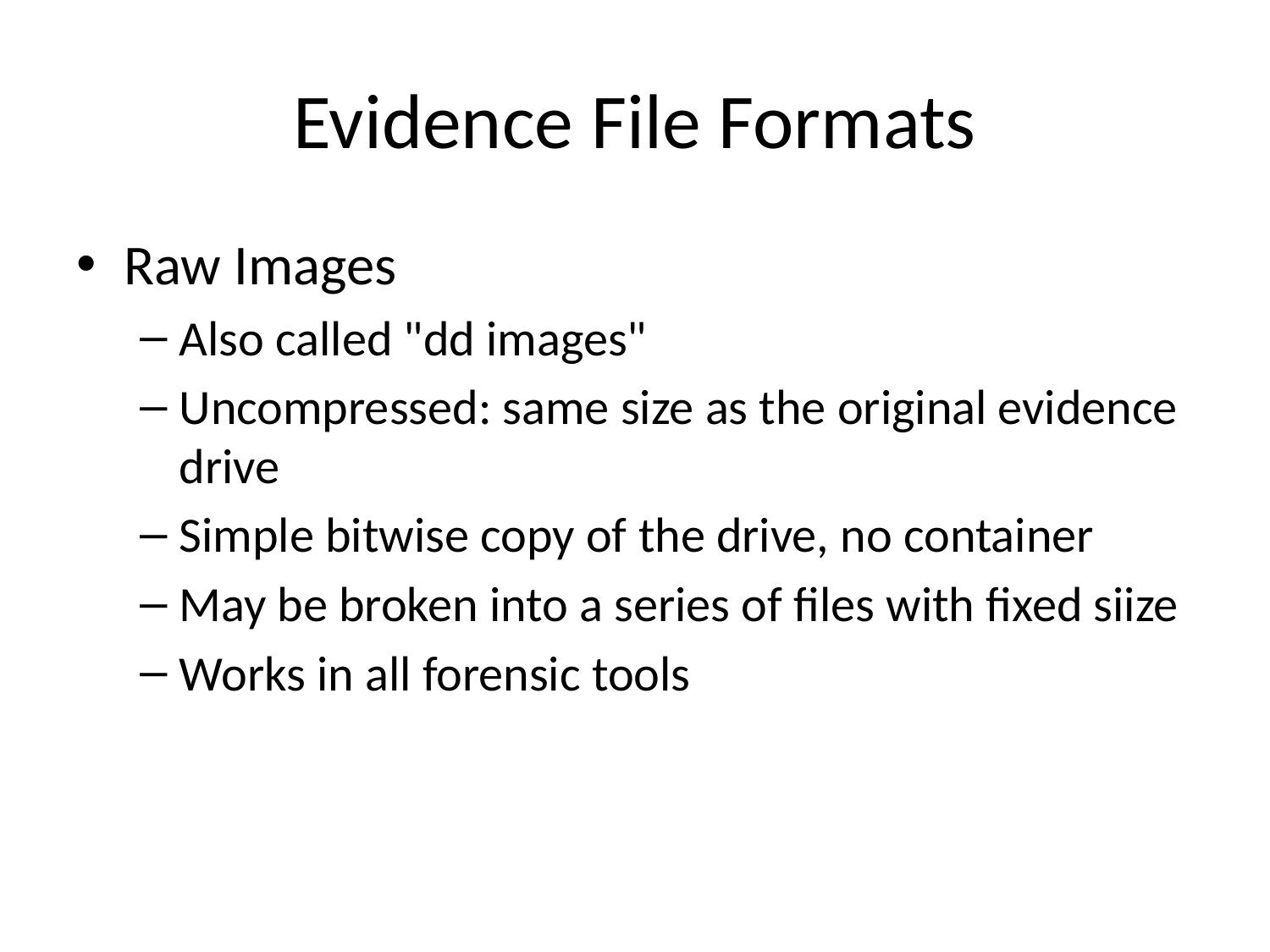

# Evidence File Formats
Raw Images
Also called "dd images"
Uncompressed: same size as the original evidence drive
Simple bitwise copy of the drive, no container
May be broken into a series of files with fixed siize
Works in all forensic tools